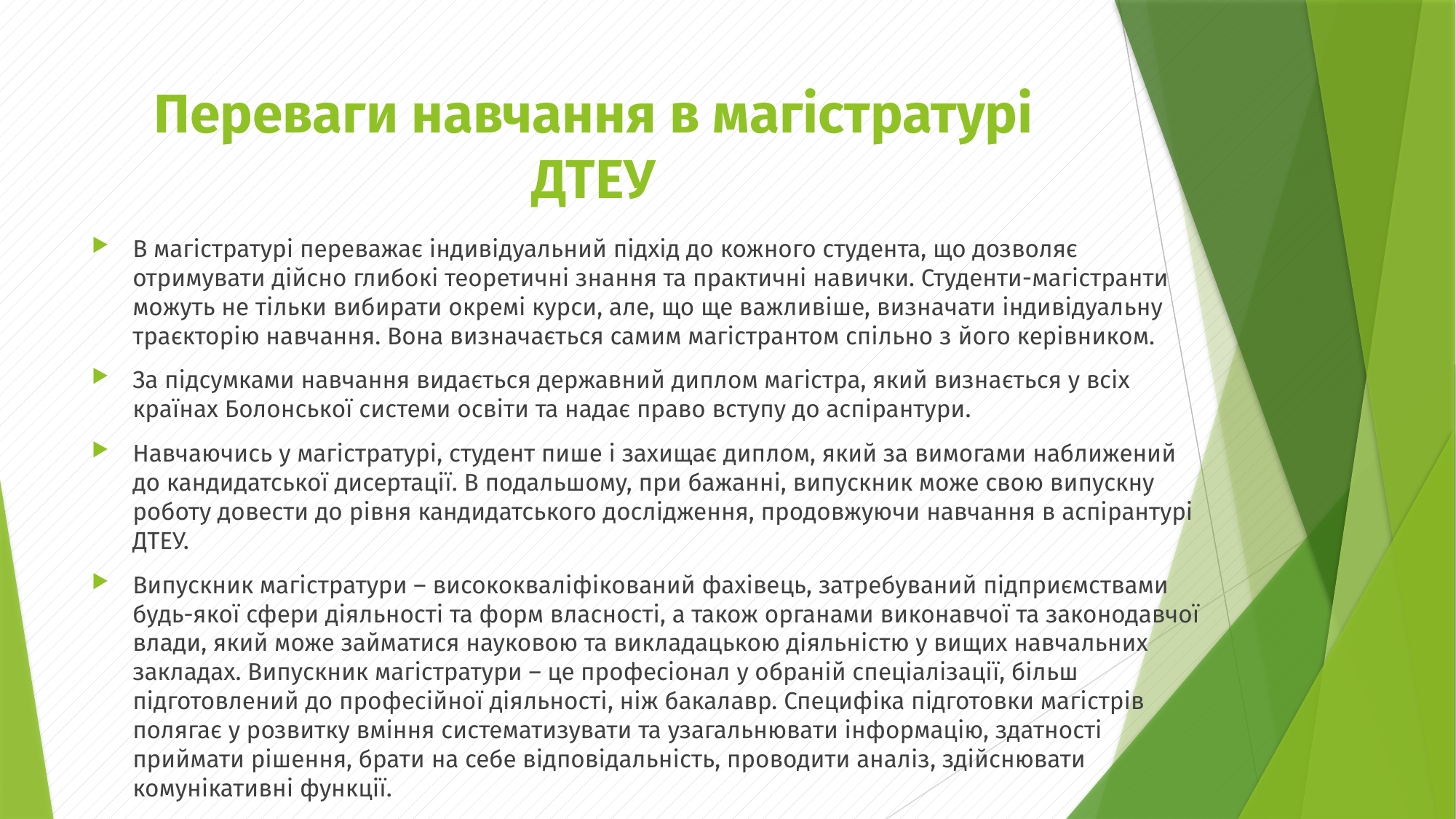

# Переваги навчання в магістратурі ДТЕУ
В магістратурі переважає індивідуальний підхід до кожного студента, що дозволяє отримувати дійсно глибокі теоретичні знання та практичні навички. Студенти-магістранти можуть не тільки вибирати окремі курси, але, що ще важливіше, визначати індивідуальну траєкторію навчання. Вона визначається самим магістрантом спільно з його керівником.
За підсумками навчання видається державний диплом магістра, який визнається у всіх країнах Болонської системи освіти та надає право вступу до аспірантури.
Навчаючись у магістратурі, студент пише і захищає диплом, який за вимогами наближений до кандидатської дисертації. В подальшому, при бажанні, випускник може свою випускну роботу довести до рівня кандидатського дослідження, продовжуючи навчання в аспірантурі ДТЕУ.
Випускник магістратури – висококваліфікований фахівець, затребуваний підприємствами будь-якої сфери діяльності та форм власності, а також органами виконавчої та законодавчої влади, який може займатися науковою та викладацькою діяльністю у вищих навчальних закладах. Випускник магістратури – це професіонал у обраній спеціалізації, більш підготовлений до професійної діяльності, ніж бакалавр. Специфіка підготовки магістрів полягає у розвитку вміння систематизувати та узагальнювати інформацію, здатності приймати рішення, брати на себе відповідальність, проводити аналіз, здійснювати комунікативні функції.